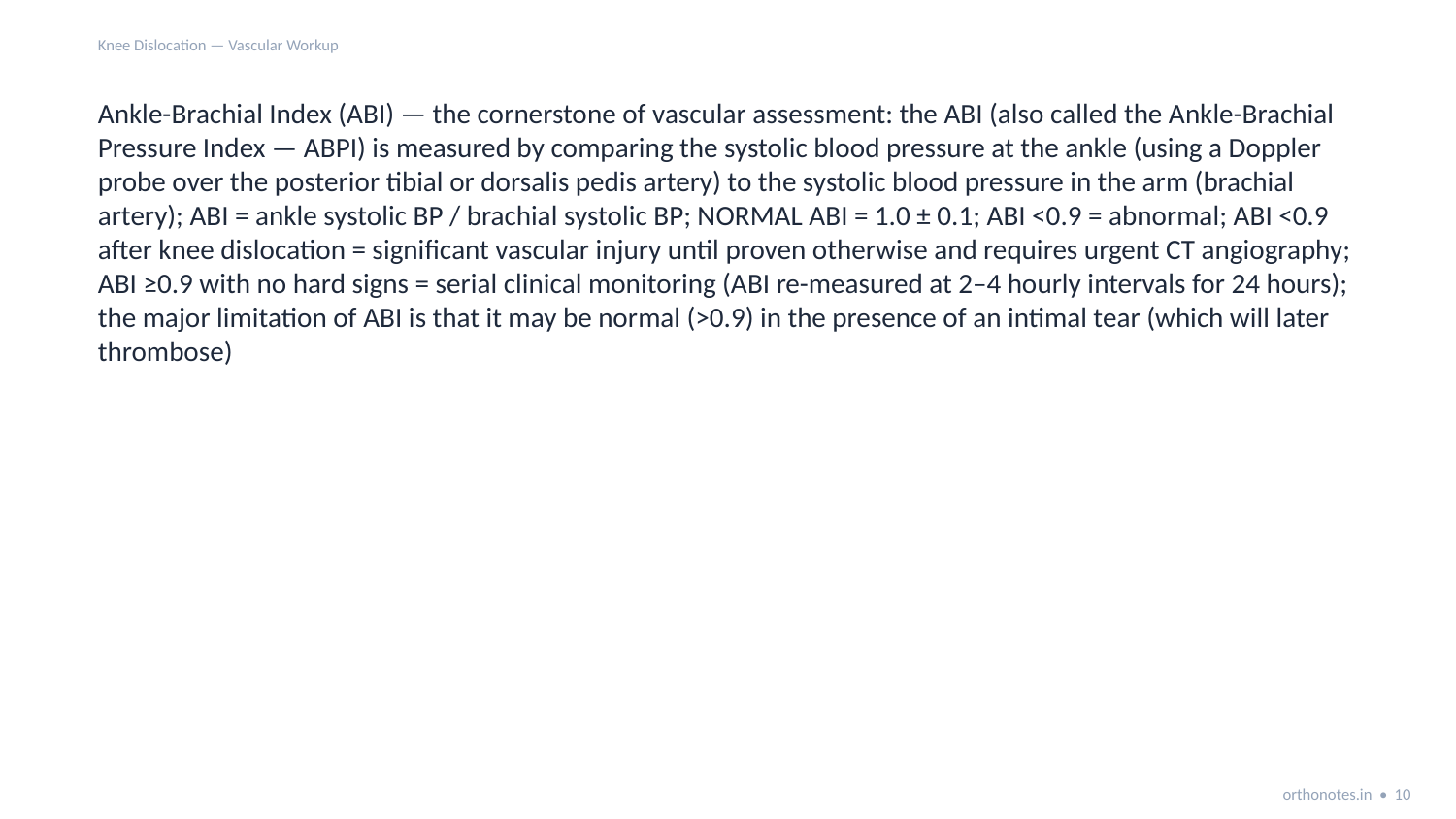

Knee Dislocation — Vascular Workup
Ankle-Brachial Index (ABI) — the cornerstone of vascular assessment: the ABI (also called the Ankle-Brachial Pressure Index — ABPI) is measured by comparing the systolic blood pressure at the ankle (using a Doppler probe over the posterior tibial or dorsalis pedis artery) to the systolic blood pressure in the arm (brachial artery); ABI = ankle systolic BP / brachial systolic BP; NORMAL ABI = 1.0 ± 0.1; ABI <0.9 = abnormal; ABI <0.9 after knee dislocation = significant vascular injury until proven otherwise and requires urgent CT angiography; ABI ≥0.9 with no hard signs = serial clinical monitoring (ABI re-measured at 2–4 hourly intervals for 24 hours); the major limitation of ABI is that it may be normal (>0.9) in the presence of an intimal tear (which will later thrombose)
orthonotes.in  •  10